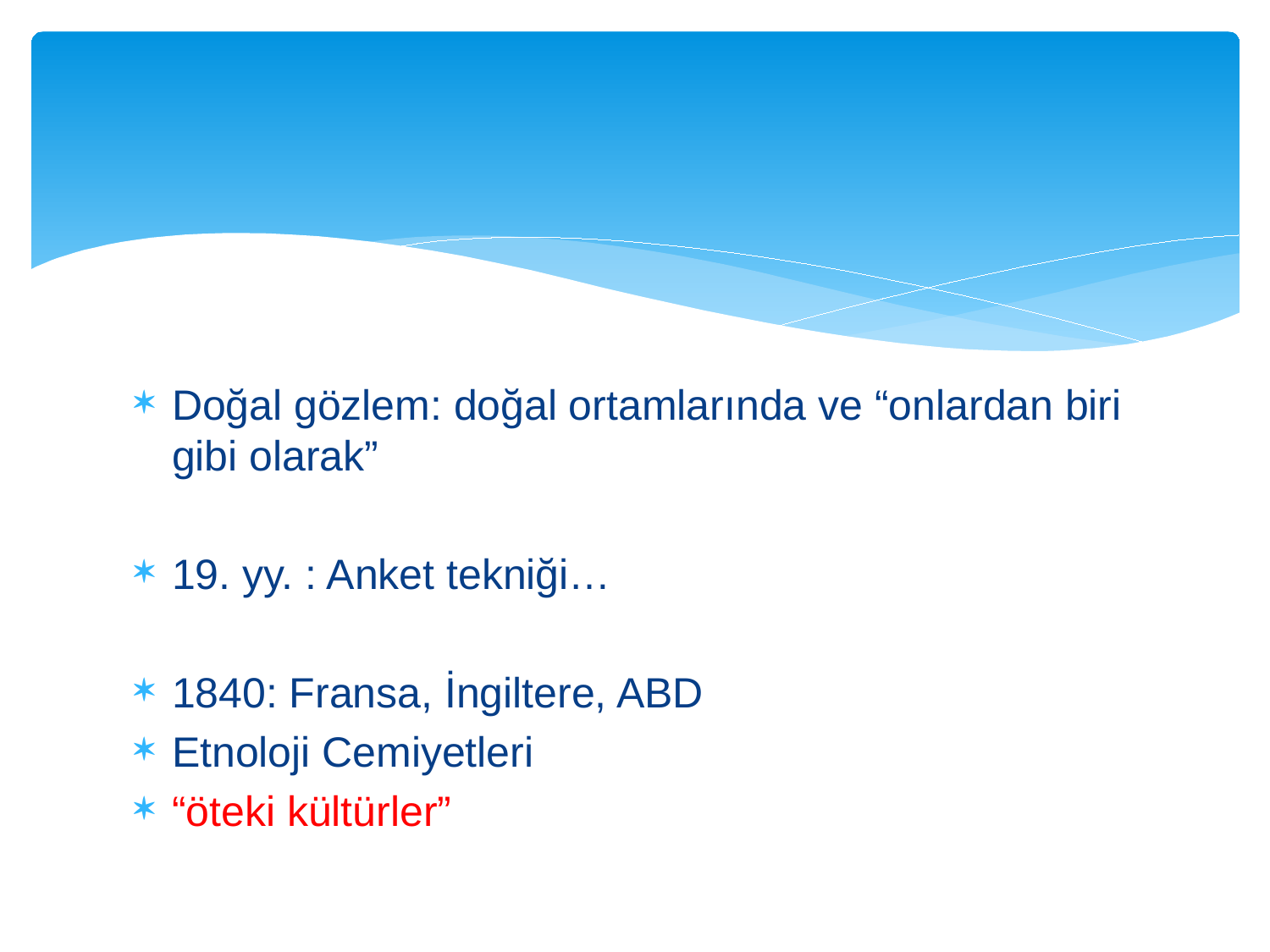

#
Doğal gözlem: doğal ortamlarında ve “onlardan biri gibi olarak”

19. yy. : Anket tekniği…

1840: Fransa, İngiltere, ABD
Etnoloji Cemiyetleri
“öteki kültürler”